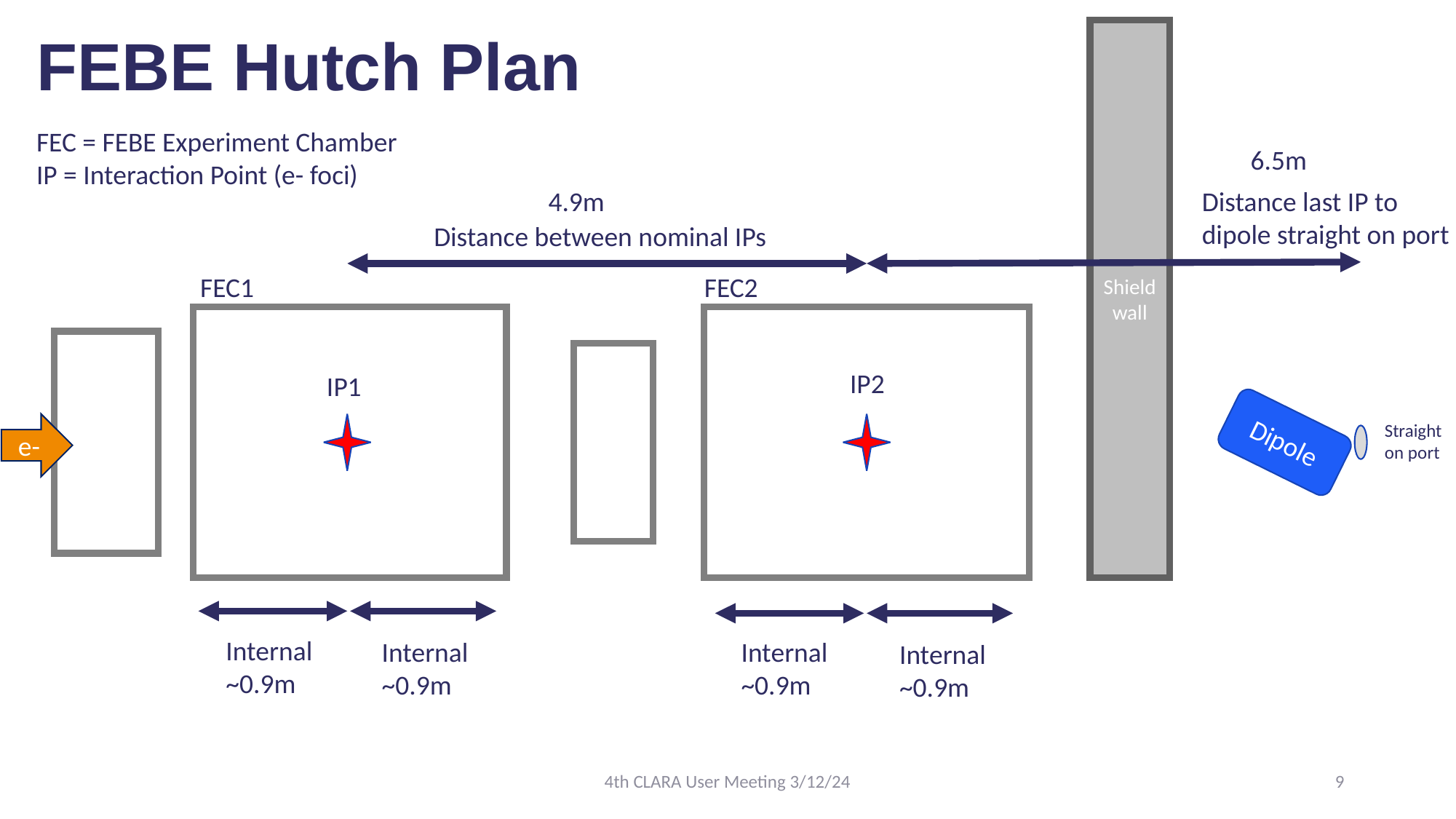

# FEBE Hutch Plan
Shield wall
FEC = FEBE Experiment Chamber
IP = Interaction Point (e- foci)
6.5m
4.9m
Distance last IP to dipole straight on port
Distance between nominal IPs
FEC2
FEC1

IP2
IP1
Dipole
e-

Straight on port

Internal ~0.9m
Internal ~0.9m
Internal ~0.9m
Internal ~0.9m
4th CLARA User Meeting 3/12/24
9